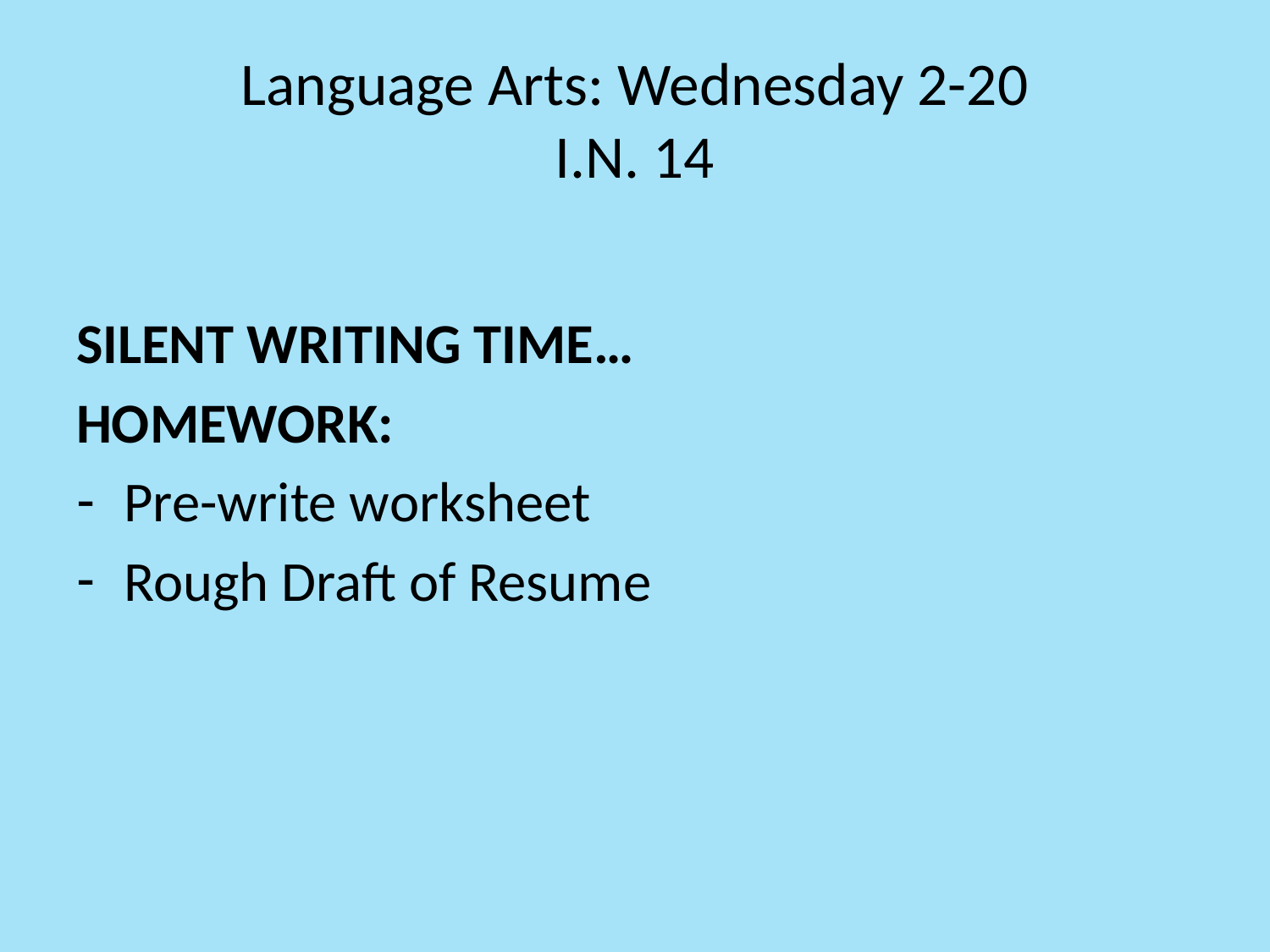

# Language Arts: Wednesday 2-20 I.N. 14

SILENT WRITING TIME…
HOMEWORK:
Pre-write worksheet
Rough Draft of Resume